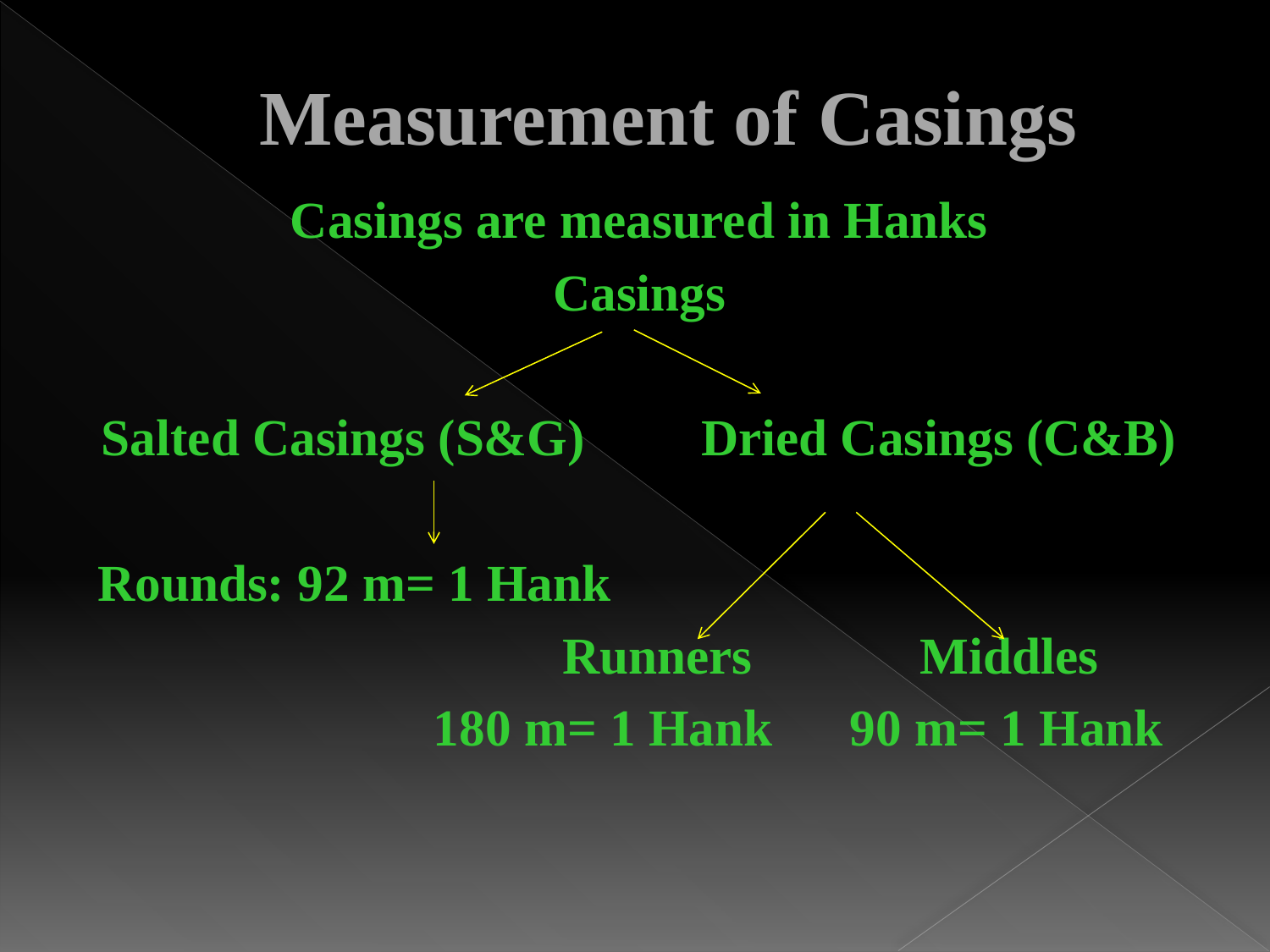

# Measurement of Casings
Casings are measured in Hanks
Casings

Salted Casings (S&G)         Dried Casings (C&B)

 Rounds: 92 m= 1 Hank
                                     Runners             Middles
                           180 m= 1 Hank      90 m= 1 Hank